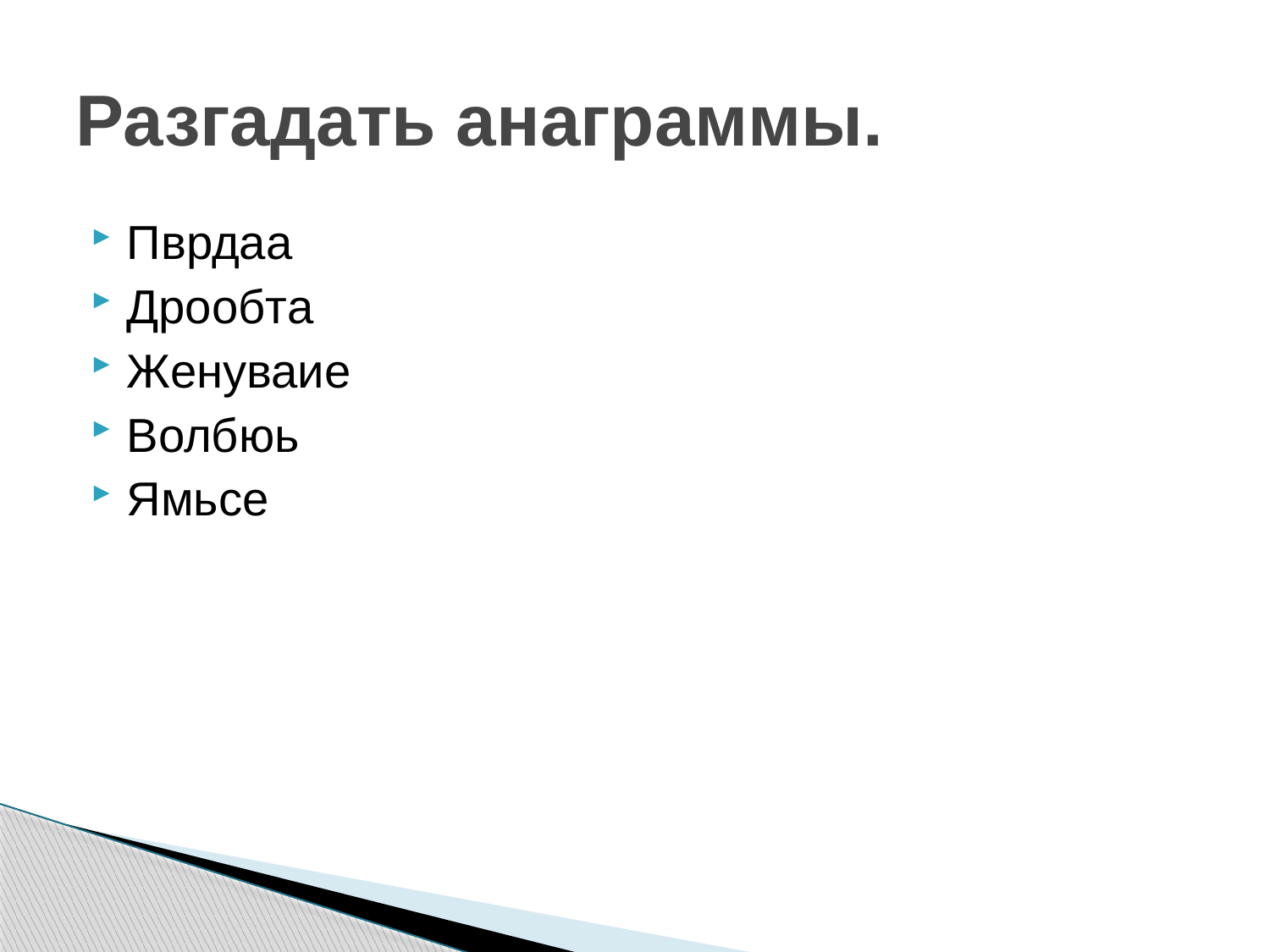

# Разгадать анаграммы.
Пврдаа
Дрообта
Женуваие
Волбюь
Ямьсе